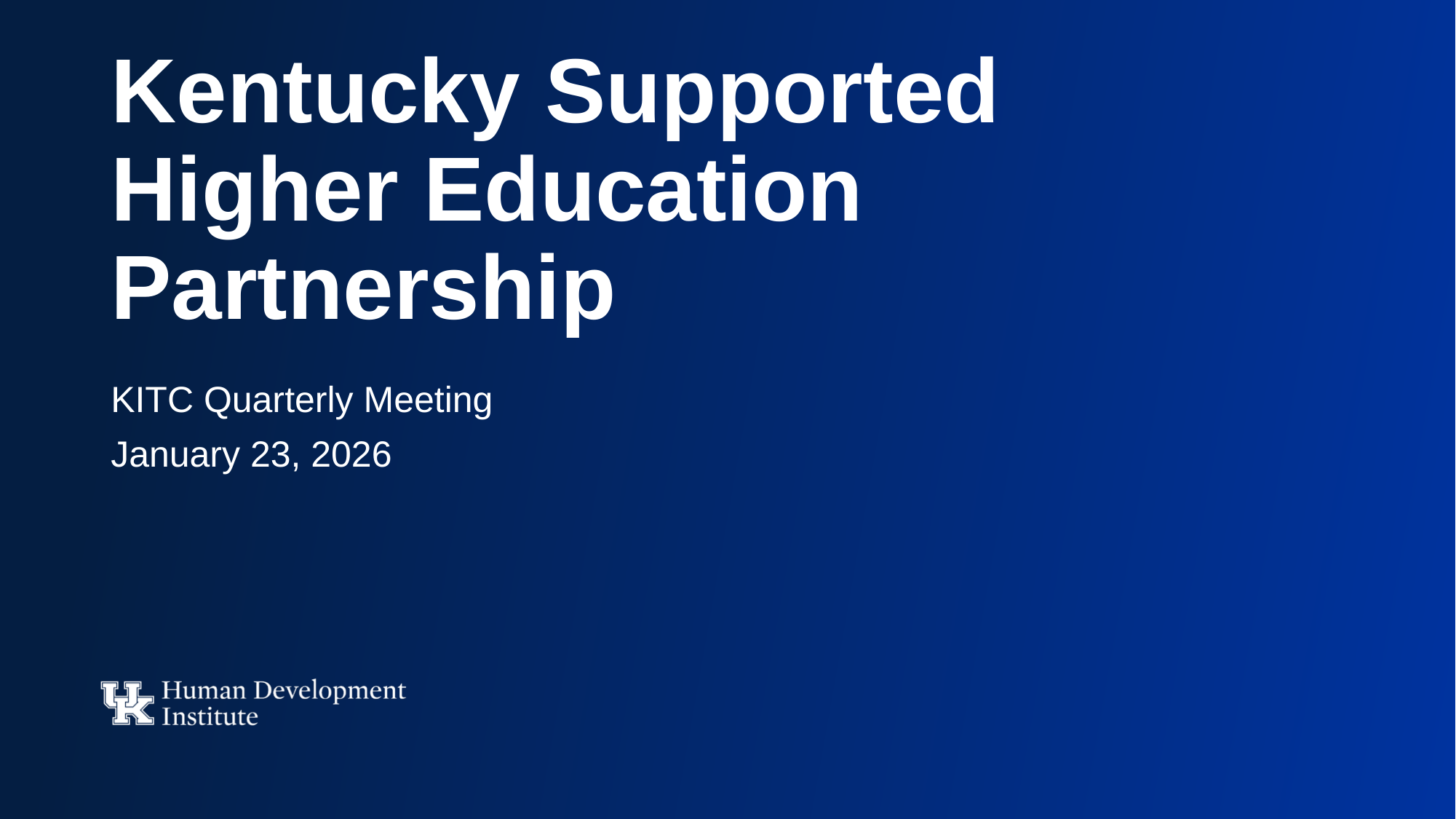

# Kentucky Supported Higher Education Partnership
KITC Quarterly Meeting
January 23, 2026